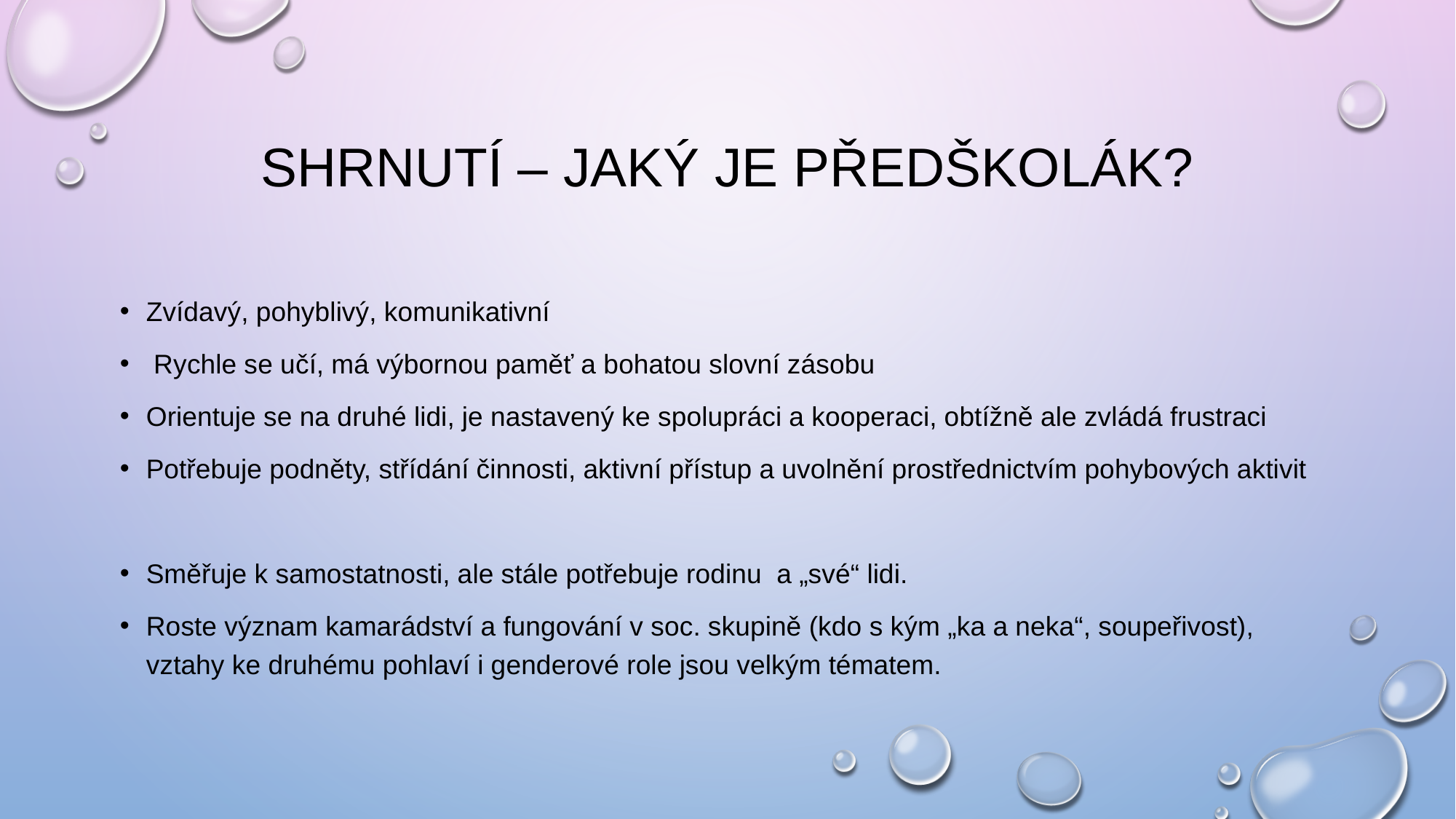

# Shrnutí – jaký je předškolák?
Zvídavý, pohyblivý, komunikativní
 Rychle se učí, má výbornou paměť a bohatou slovní zásobu
Orientuje se na druhé lidi, je nastavený ke spolupráci a kooperaci, obtížně ale zvládá frustraci
Potřebuje podněty, střídání činnosti, aktivní přístup a uvolnění prostřednictvím pohybových aktivit

Směřuje k samostatnosti, ale stále potřebuje rodinu  a „své“ lidi.
Roste význam kamarádství a fungování v soc. skupině (kdo s kým „ka a neka“, soupeřivost),  vztahy ke druhému pohlaví i genderové role jsou velkým tématem.